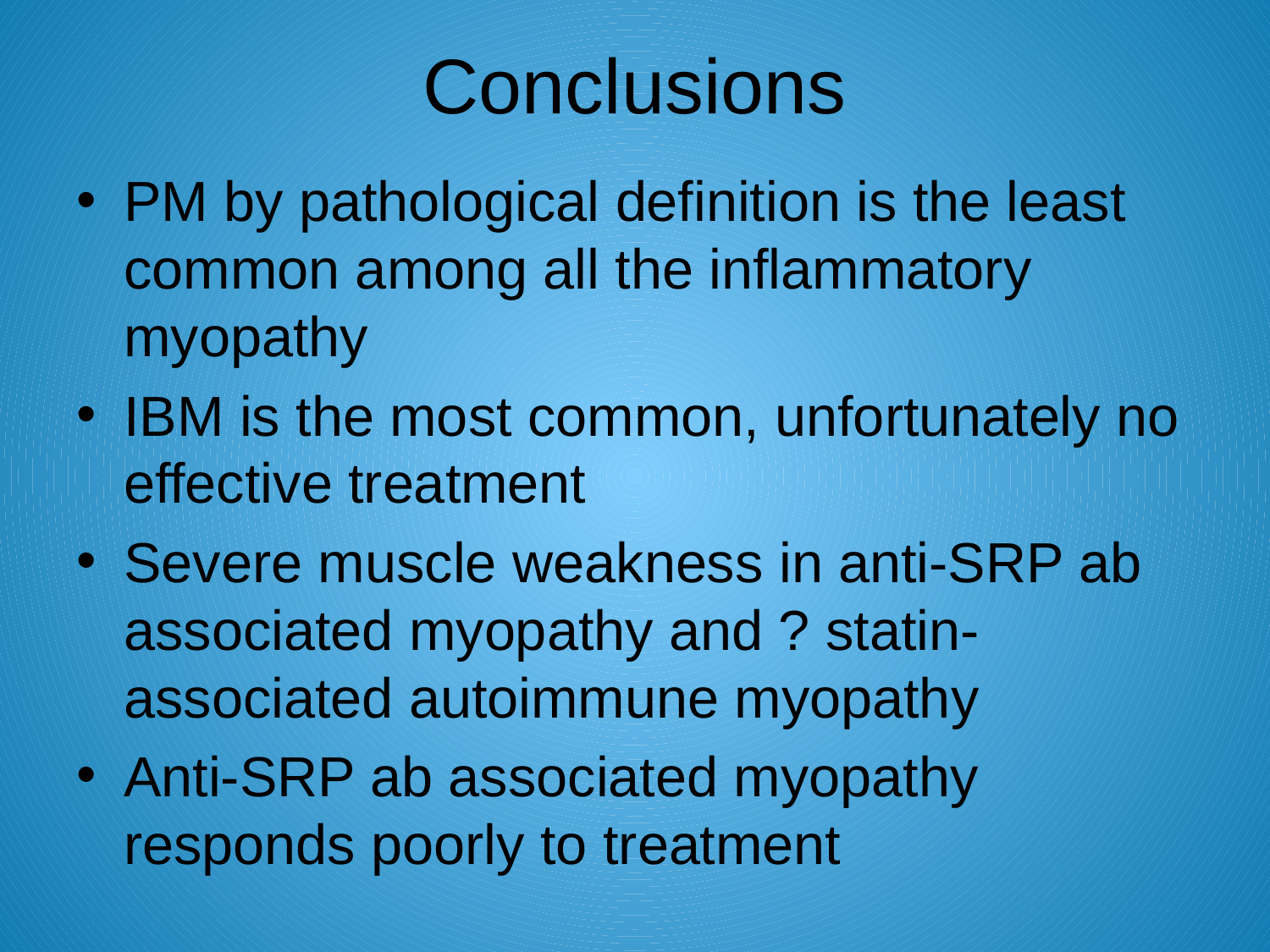

# Conclusions
PM by pathological definition is the least common among all the inflammatory myopathy
IBM is the most common, unfortunately no effective treatment
Severe muscle weakness in anti-SRP ab associated myopathy and ? statin-associated autoimmune myopathy
Anti-SRP ab associated myopathy responds poorly to treatment